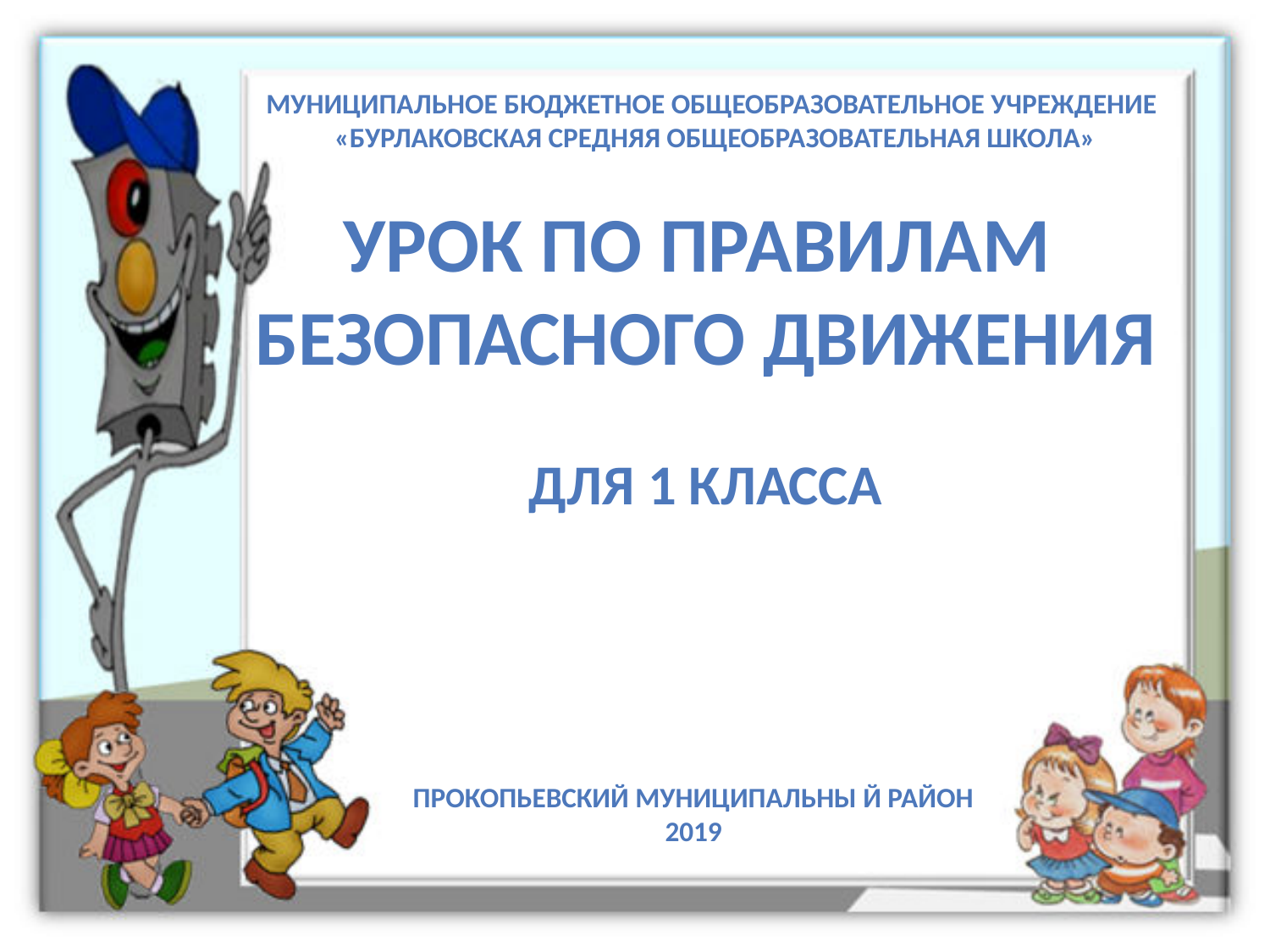

Муниципальное бюджетное общеобразовательное учреждение
«Бурлаковская средняя общеобразовательная школа»
Урок по Правилам
Безопасного движения

Для 1 класса
Прокопьевский муниципальны й район
2019